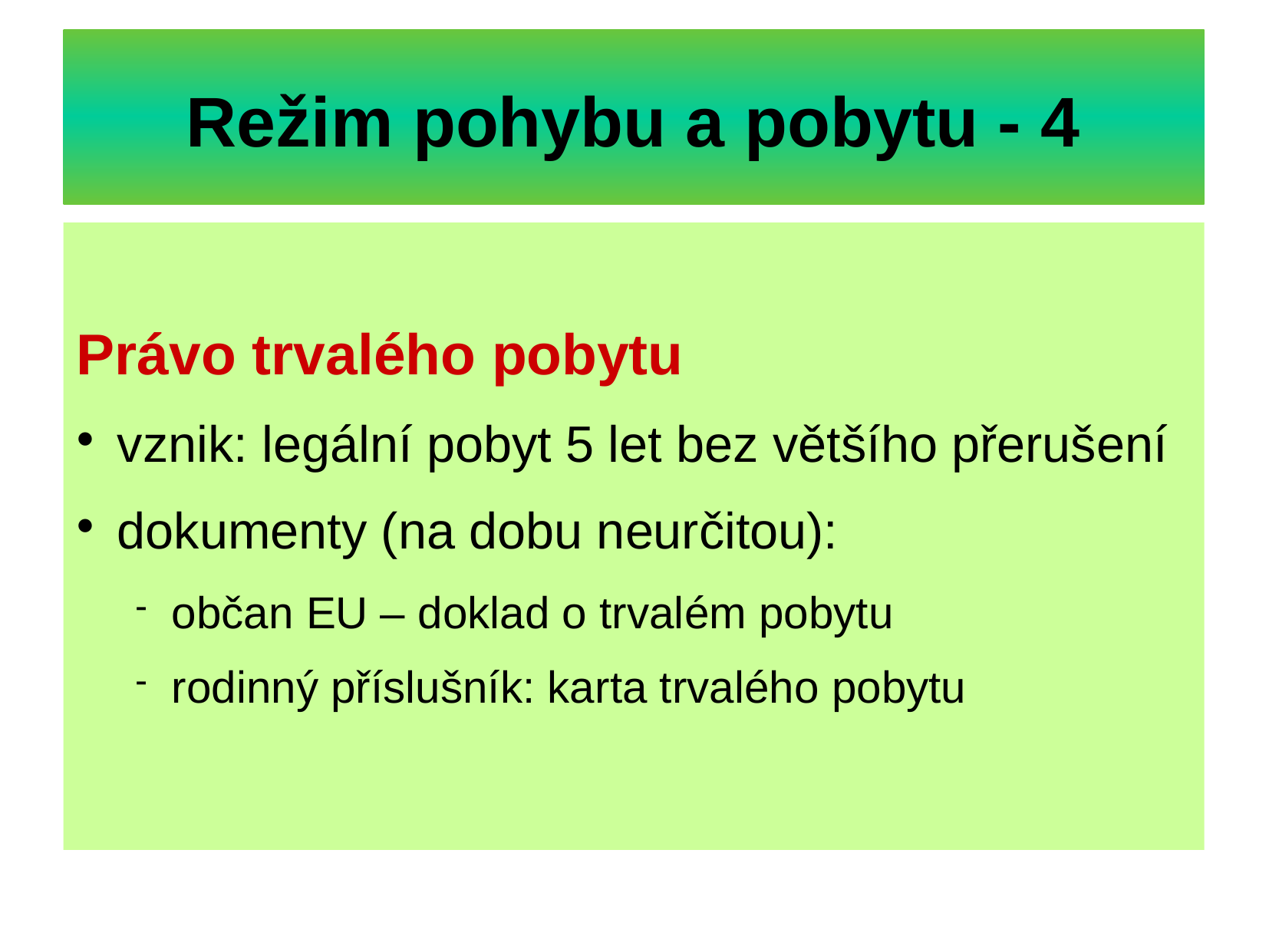

# Režim pohybu a pobytu - 4

Právo trvalého pobytu
vznik: legální pobyt 5 let bez většího přerušení
dokumenty (na dobu neurčitou):
občan EU – doklad o trvalém pobytu
rodinný příslušník: karta trvalého pobytu